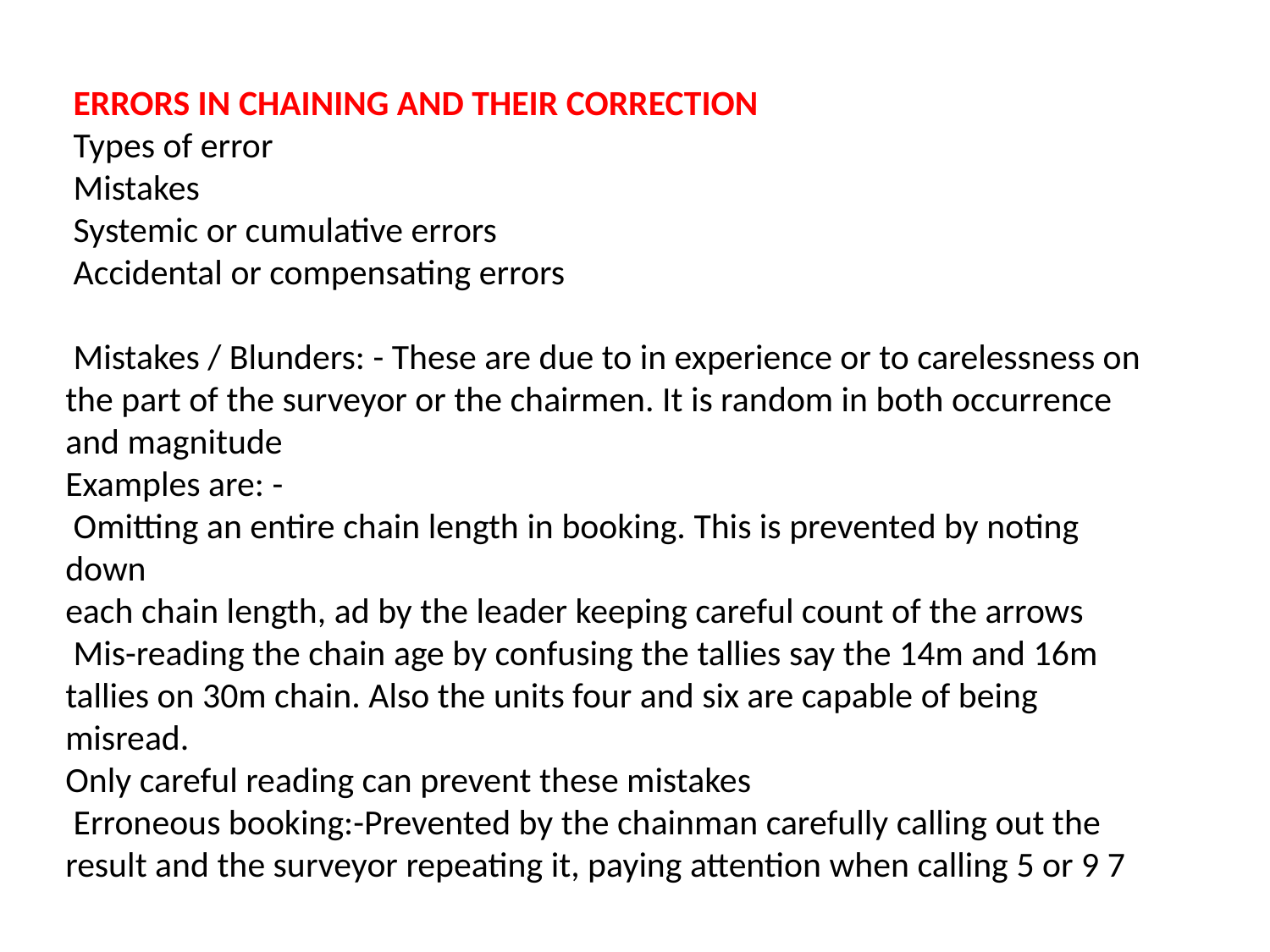

ERRORS IN CHAINING AND THEIR CORRECTION
 Types of error
 Mistakes
 Systemic or cumulative errors
 Accidental or compensating errors

 Mistakes / Blunders: - These are due to in experience or to carelessness on
the part of the surveyor or the chairmen. It is random in both occurrence
and magnitude
Examples are: -
 Omitting an entire chain length in booking. This is prevented by noting down
each chain length, ad by the leader keeping careful count of the arrows
 Mis-reading the chain age by confusing the tallies say the 14m and 16m
tallies on 30m chain. Also the units four and six are capable of being misread.
Only careful reading can prevent these mistakes
 Erroneous booking:-Prevented by the chainman carefully calling out the
result and the surveyor repeating it, paying attention when calling 5 or 9 7